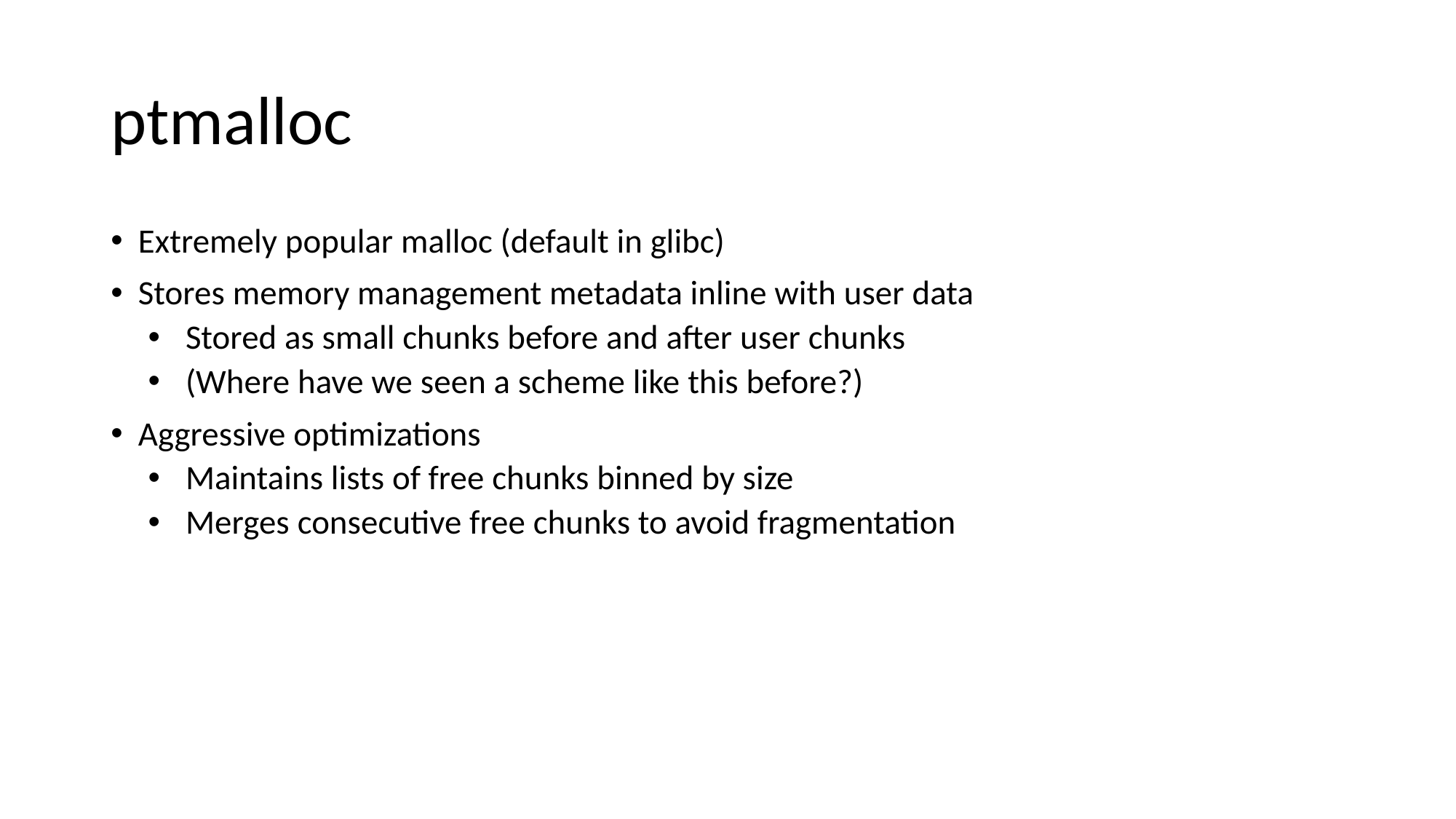

# ptmalloc
Extremely popular malloc (default in glibc)
Stores memory management metadata inline with user data
Stored as small chunks before and after user chunks
(Where have we seen a scheme like this before?)
Aggressive optimizations
Maintains lists of free chunks binned by size
Merges consecutive free chunks to avoid fragmentation